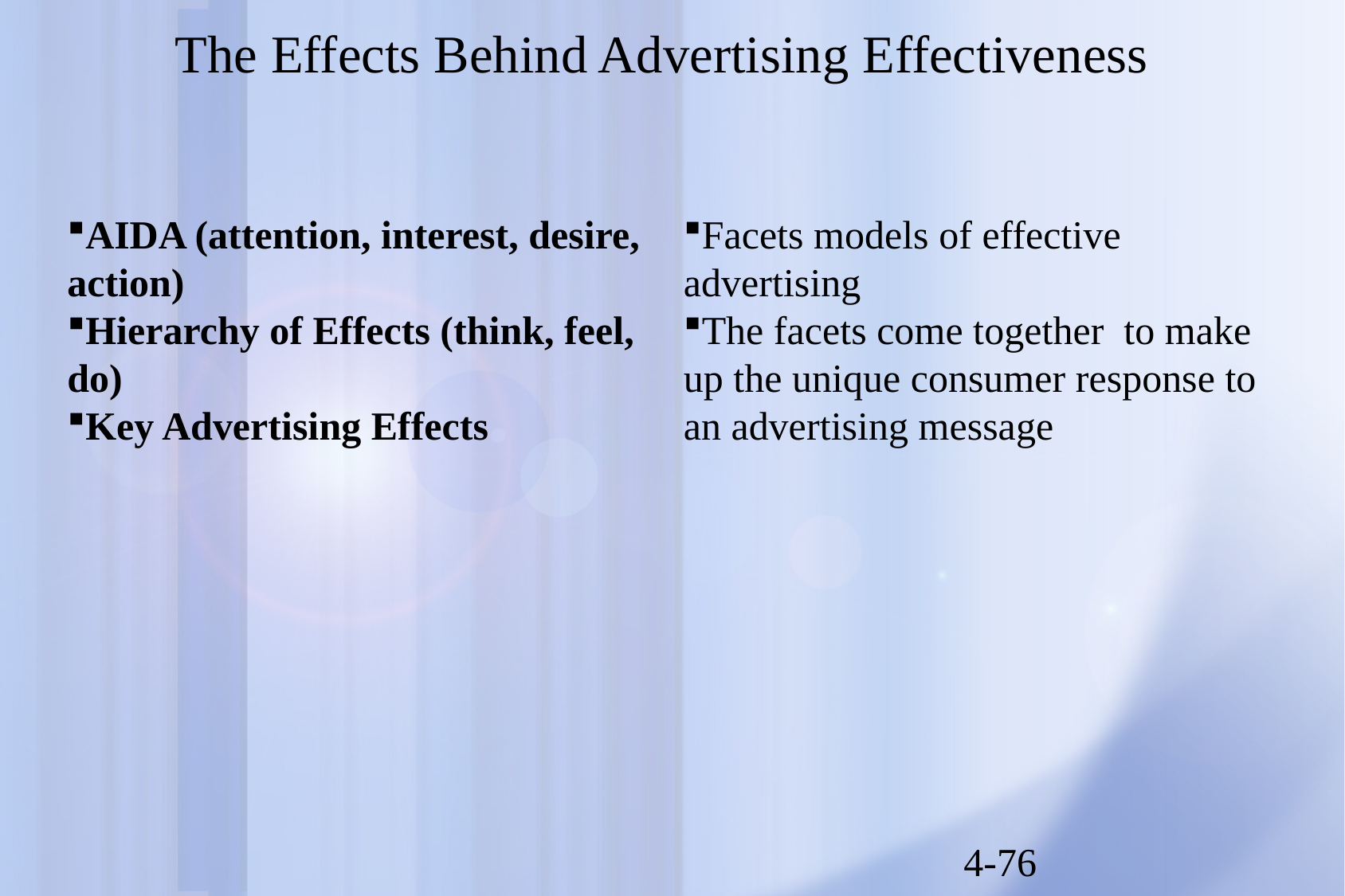

# The Effects Behind Advertising Effectiveness
AIDA (attention, interest, desire, action)
Hierarchy of Effects (think, feel, do)
Key Advertising Effects

Facets models of effective advertising
The facets come together  to make up the unique consumer response to an advertising message
4-76